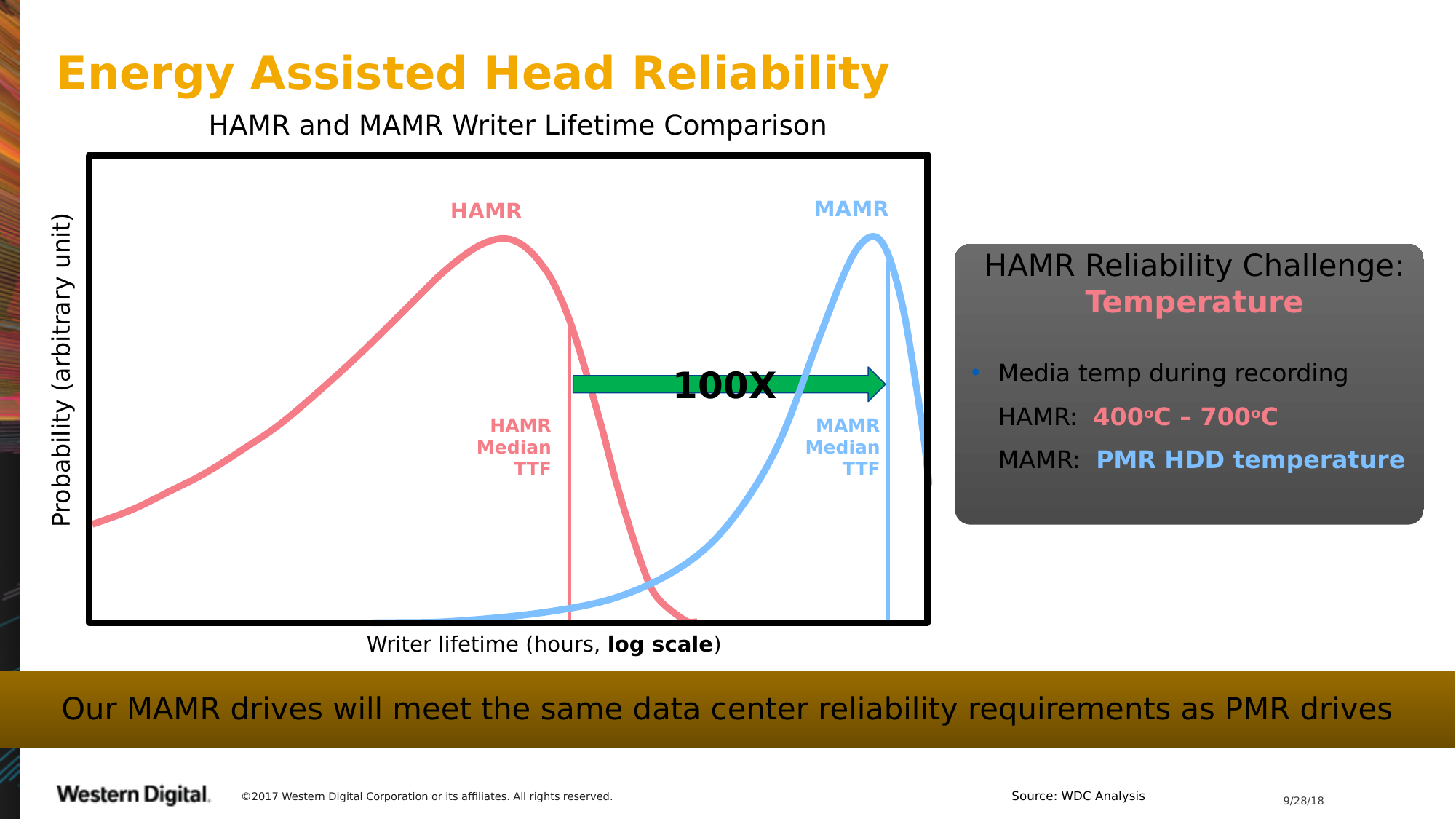

# Energy Assisted Head Reliability
HAMR and MAMR Writer Lifetime Comparison

MAMR
HAMR

HAMR Reliability Challenge: Temperature
Media temp during recording
HAMR:  400oC – 700oC
MAMR:  PMR HDD temperature
Probability (arbitrary unit)
100X
HAMR
Median
TTF
MAMR
Median
TTF
Writer lifetime (hours, log scale)
Our MAMR drives will meet the same data center reliability requirements as PMR drives
©2017 Western Digital Corporation or its affiliates. All rights reserved.
Source: WDC Analysis
9/28/18